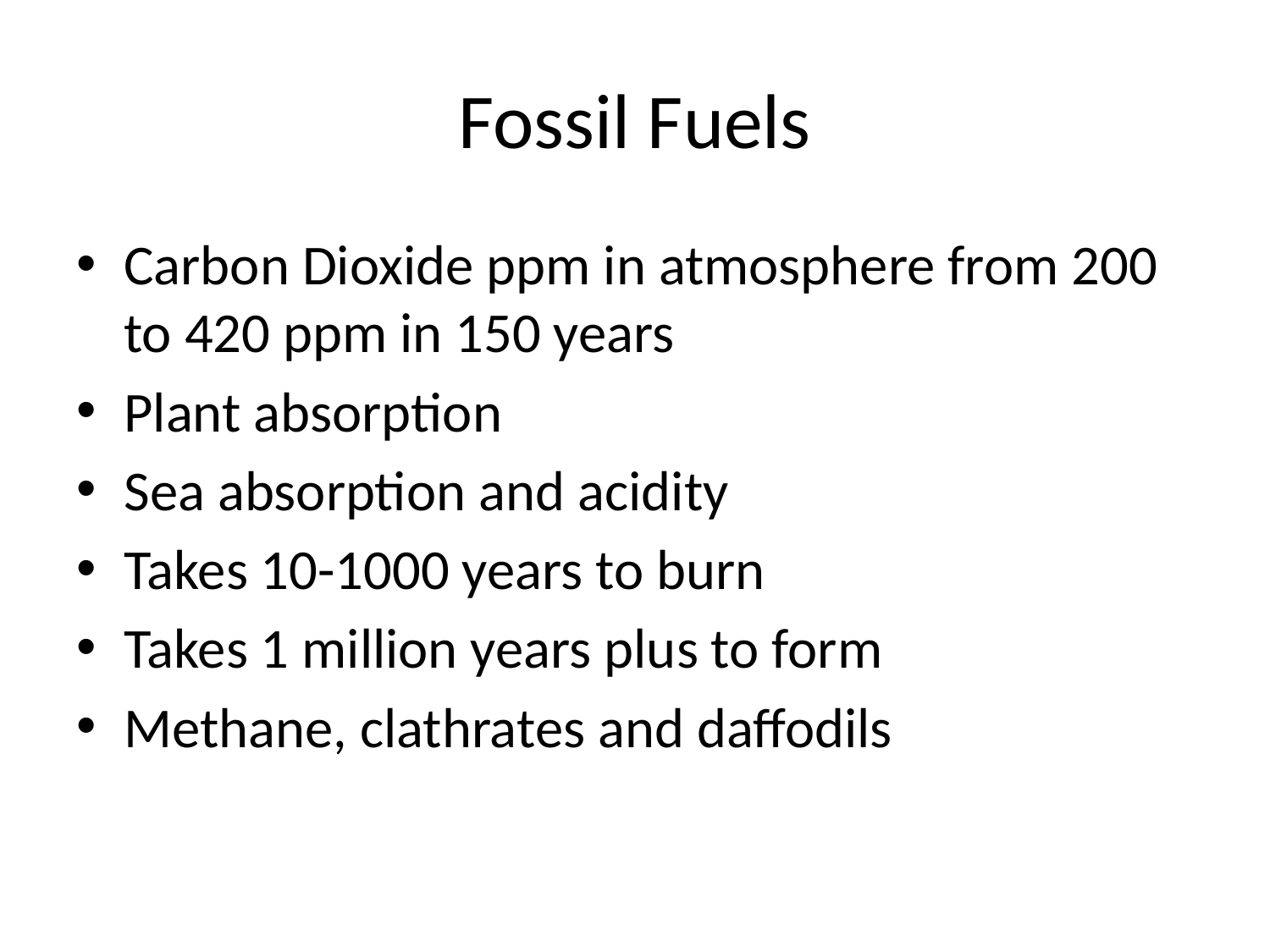

# Fossil Fuels
Carbon Dioxide ppm in atmosphere from 200 to 420 ppm in 150 years
Plant absorption
Sea absorption and acidity
Takes 10-1000 years to burn
Takes 1 million years plus to form
Methane, clathrates and daffodils